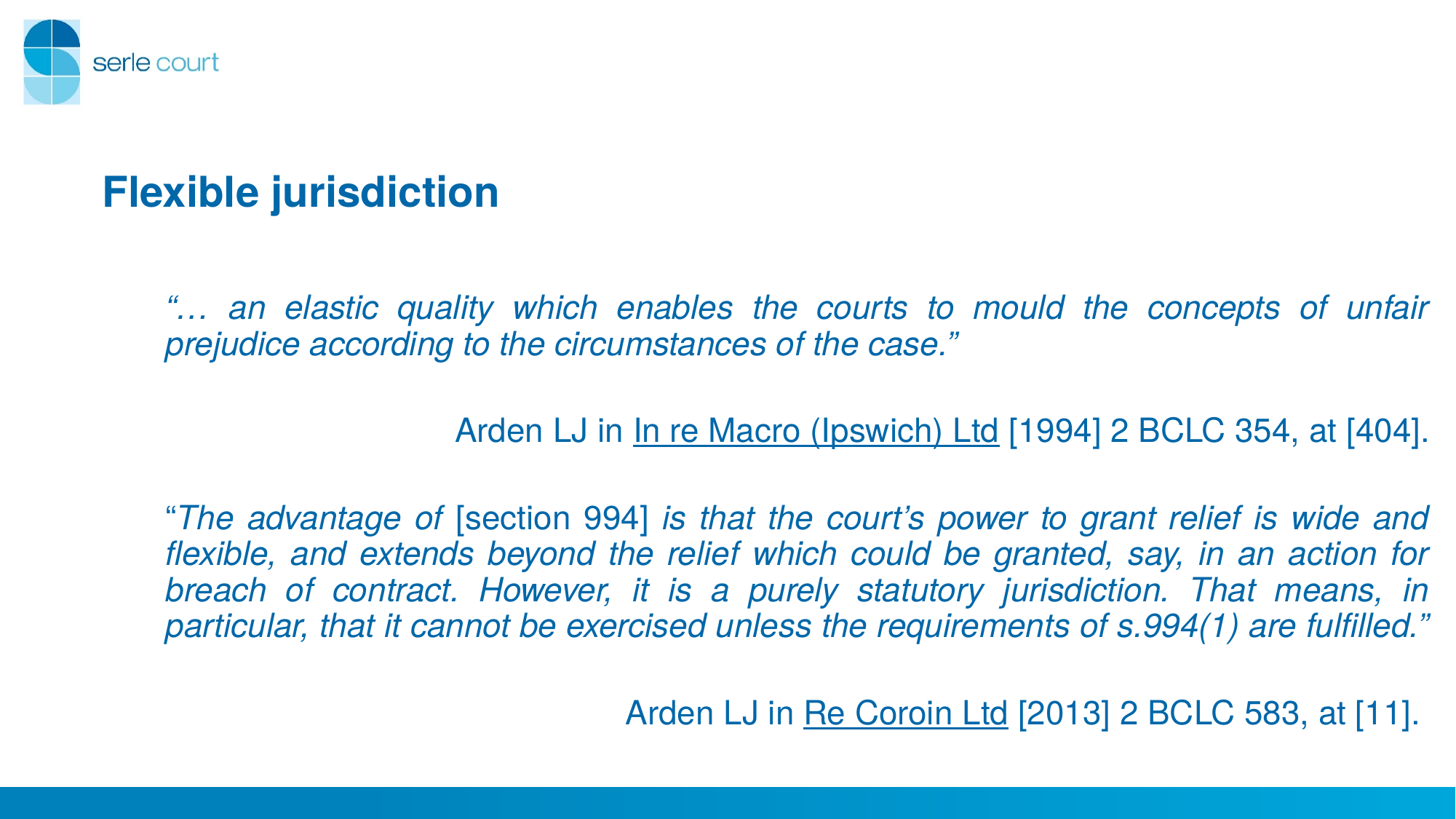

# Flexible jurisdiction

“… an elastic quality which enables the courts to mould the concepts of unfair prejudice according to the circumstances of the case.”

Arden LJ in In re Macro (Ipswich) Ltd [1994] 2 BCLC 354, at [404].

“The advantage of [section 994] is that the court’s power to grant relief is wide and flexible, and extends beyond the relief which could be granted, say, in an action for breach of contract. However, it is a purely statutory jurisdiction. That means, in particular, that it cannot be exercised unless the requirements of s.994(1) are fulfilled.”

Arden LJ in Re Coroin Ltd [2013] 2 BCLC 583, at [11].